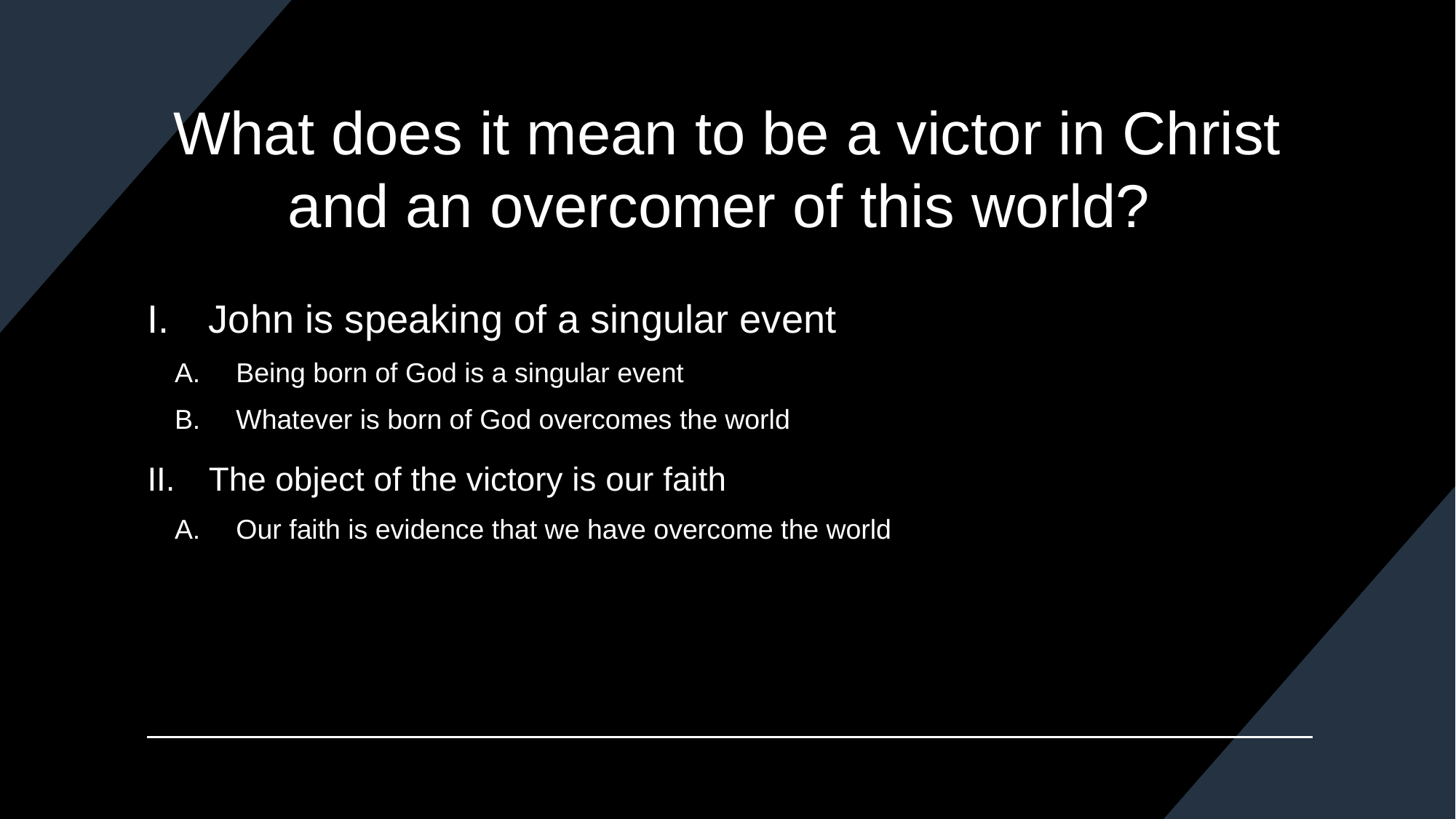

# What does it mean to be a victor in Christ and an overcomer of this world?
John is speaking of a singular event
Being born of God is a singular event
Whatever is born of God overcomes the world
The object of the victory is our faith
Our faith is evidence that we have overcome the world